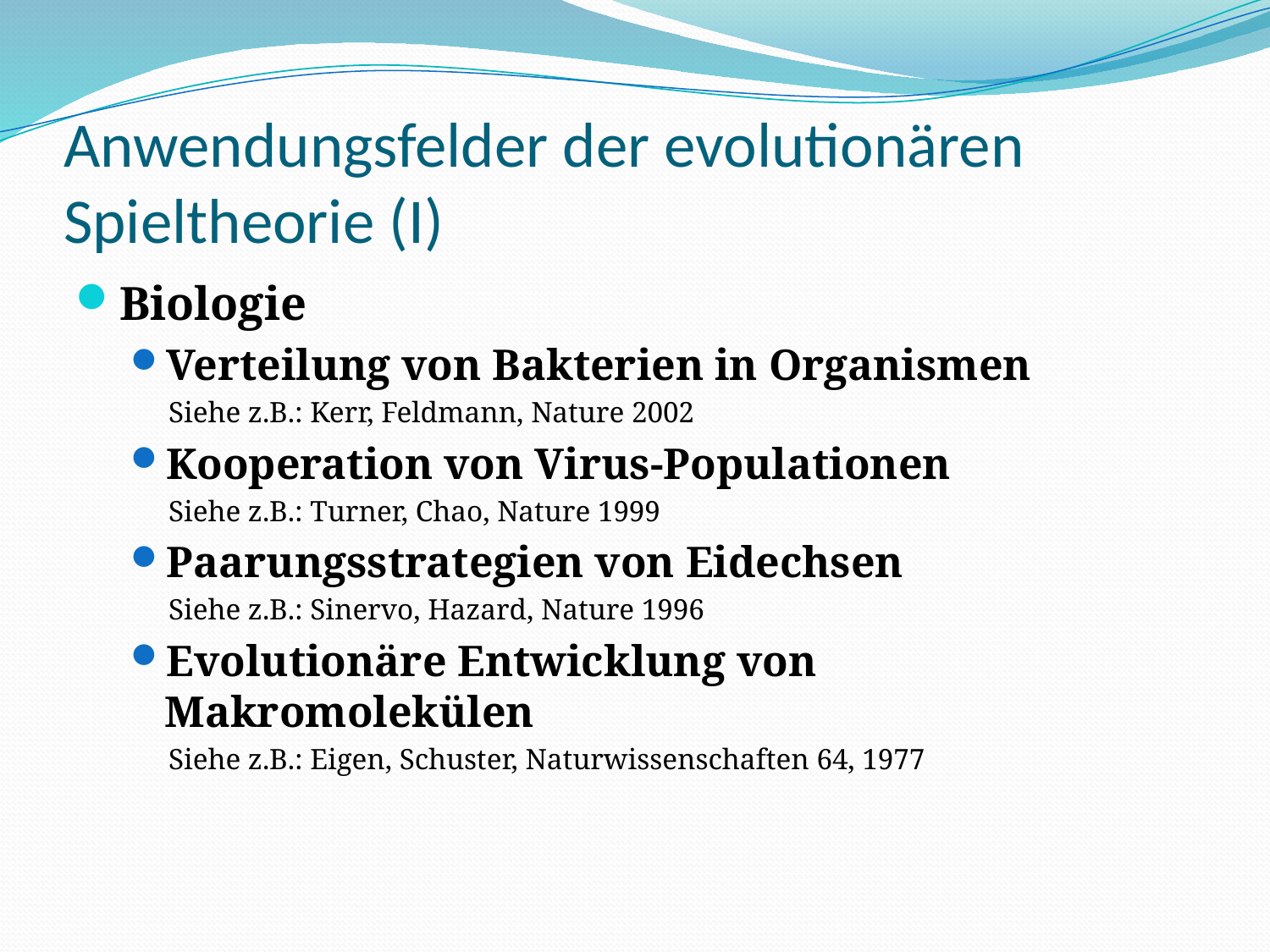

# Anwendungsfelder der evolutionären Spieltheorie (I)
Biologie
Verteilung von Bakterien in Organismen
Siehe z.B.: Kerr, Feldmann, Nature 2002
Kooperation von Virus-Populationen
Siehe z.B.: Turner, Chao, Nature 1999
Paarungsstrategien von Eidechsen
Siehe z.B.: Sinervo, Hazard, Nature 1996
Evolutionäre Entwicklung von Makromolekülen
Siehe z.B.: Eigen, Schuster, Naturwissenschaften 64, 1977